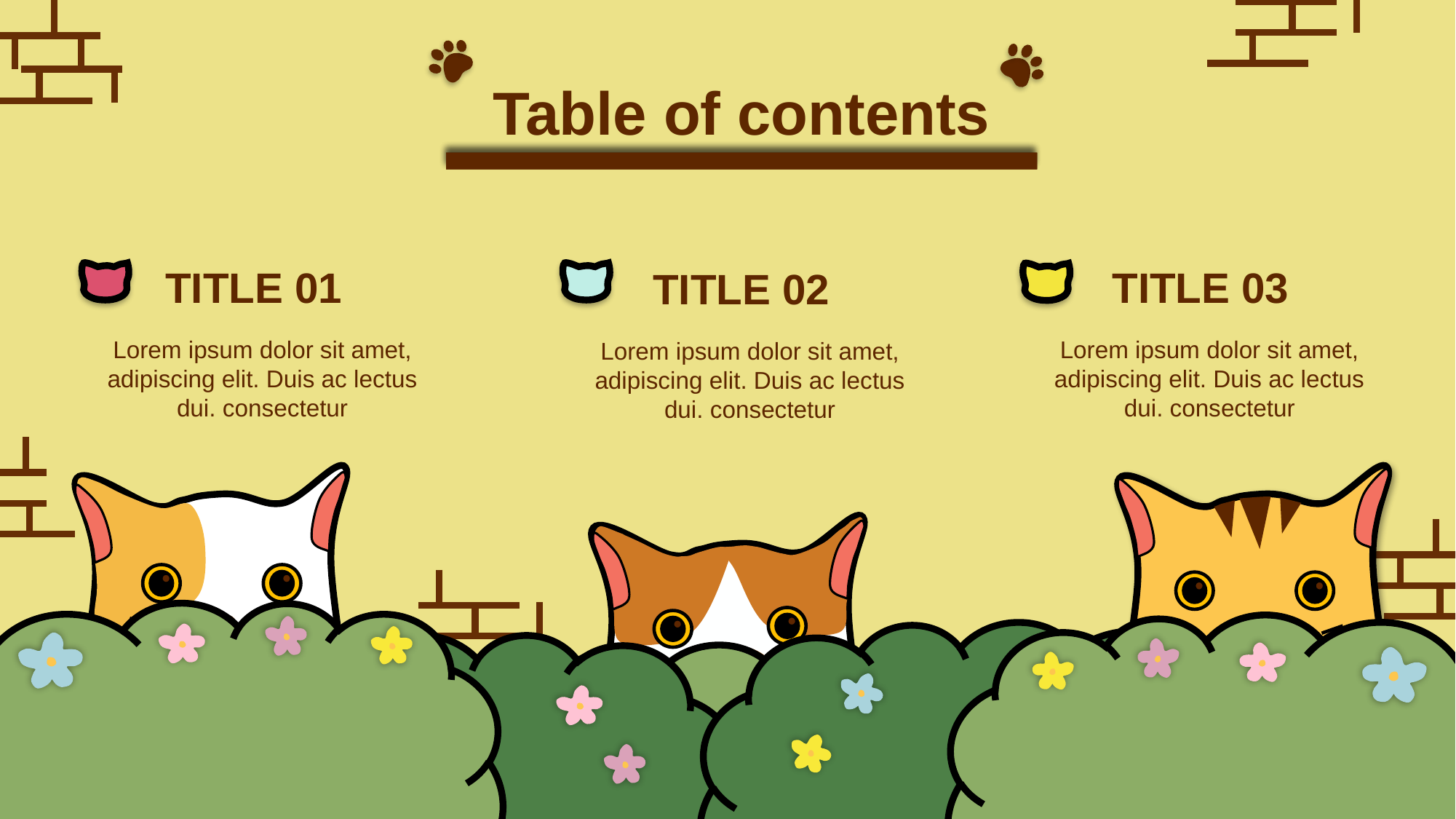

Table of contents

TITLE 03
Lorem ipsum dolor sit amet, adipiscing elit. Duis ac lectus dui. consectetur
TITLE 01
Lorem ipsum dolor sit amet, adipiscing elit. Duis ac lectus dui. consectetur
TITLE 02
Lorem ipsum dolor sit amet, adipiscing elit. Duis ac lectus dui. consectetur